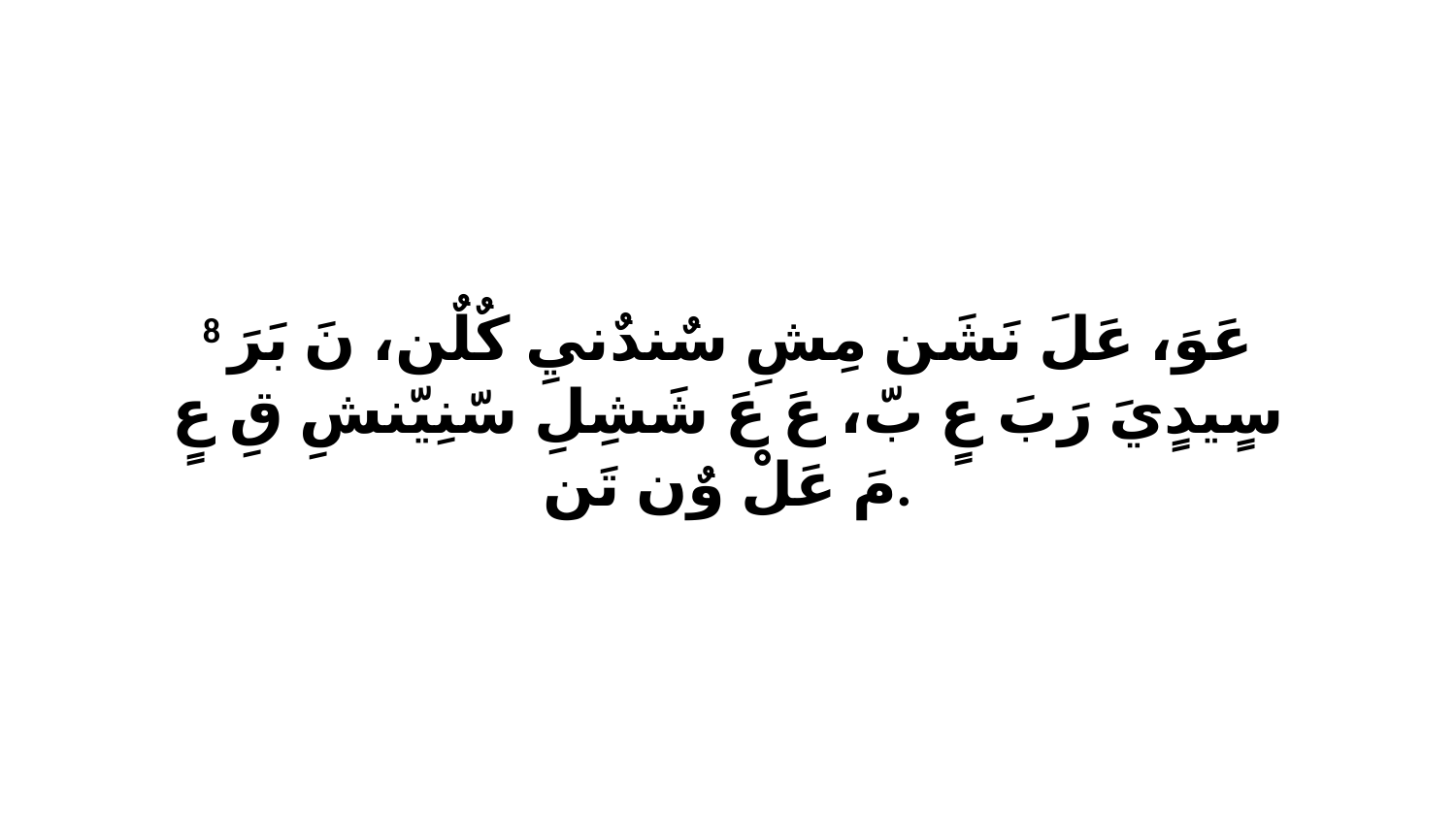

8 عَوَ، عَلَ نَشَن مِشِ سٌندٌنيِ كٌلٌن، نَ بَرَ سٍيدٍيَ رَبَ عٍ بّ، عَ عَ شَشِلِ سّنِيّنشِ قِ عٍ مَ عَلْ وٌن تَن.